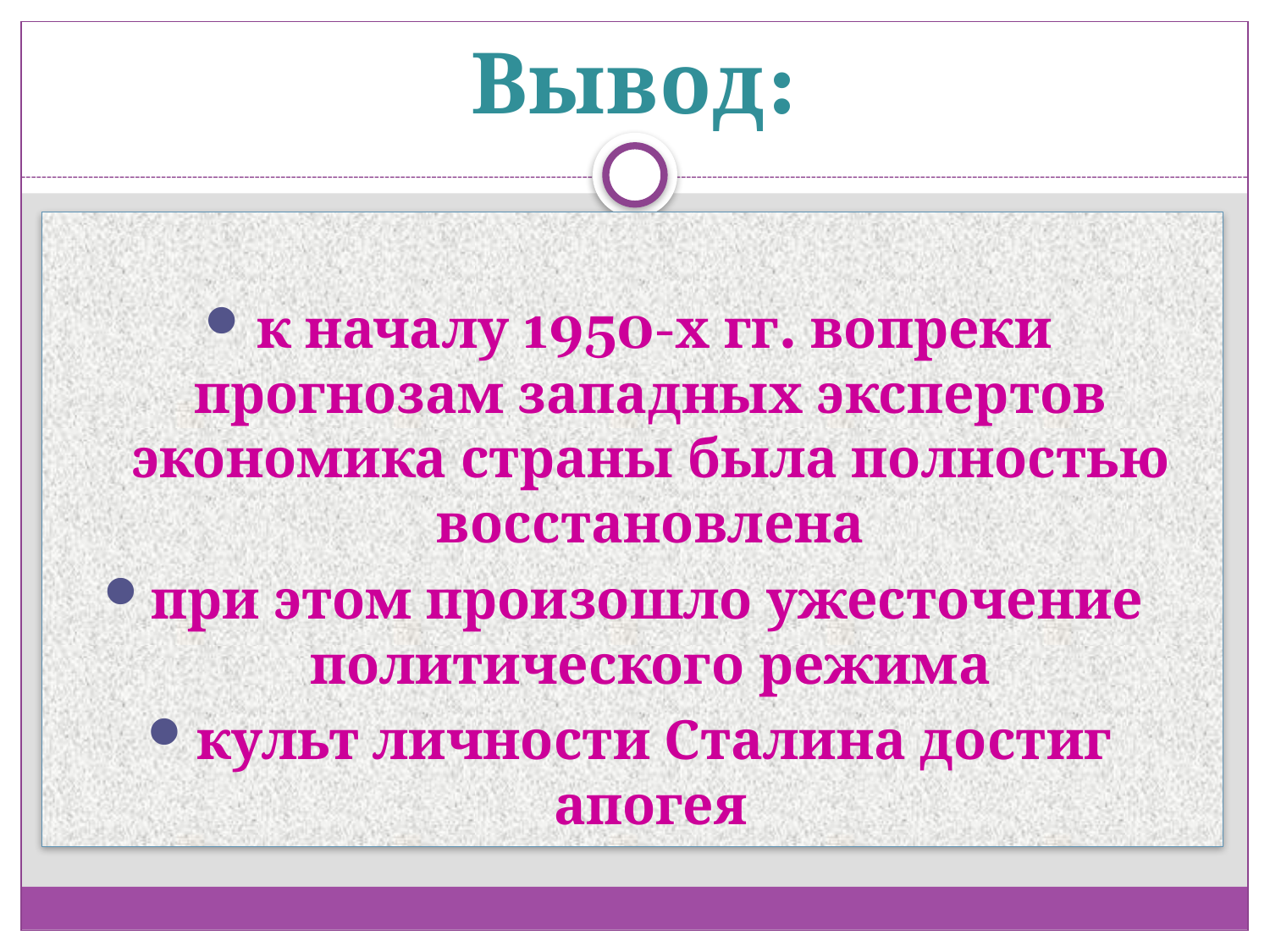

# Вывод:

к началу 1950-х гг. вопреки прогнозам западных экспертов экономика страны была полностью восстановлена
при этом произошло ужесточение  политического режима
культ личности Сталина достиг апогея